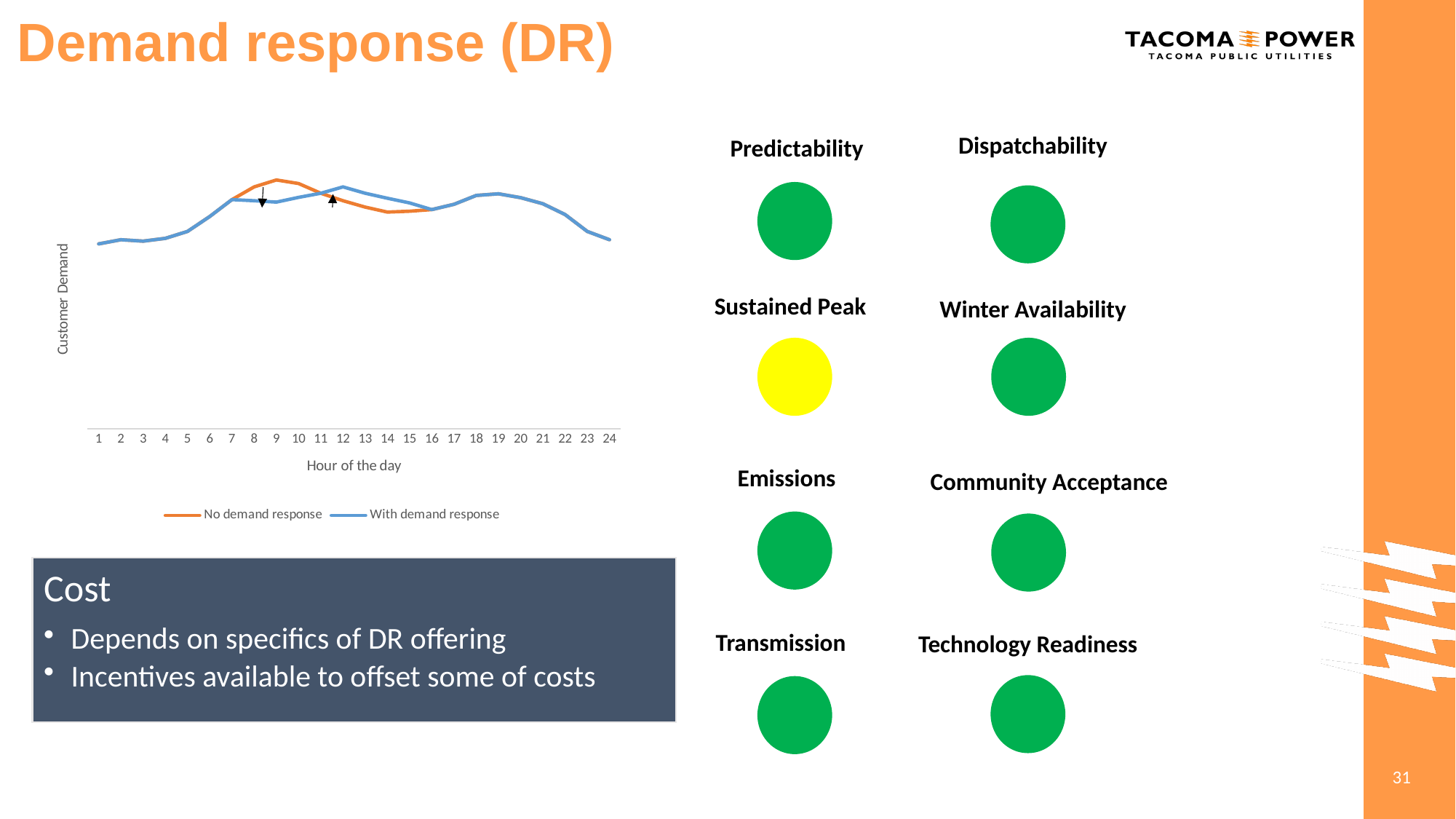

# Demand response (DR)
Dispatchability
Predictability

Sustained Peak
Winter Availability

Emissions
Community Acceptance

Technology Readiness

Transmission

### Chart

| Category |  |  |
|---|---|---|
Cost
Depends on specifics of DR offering
Incentives available to offset some of costs
31